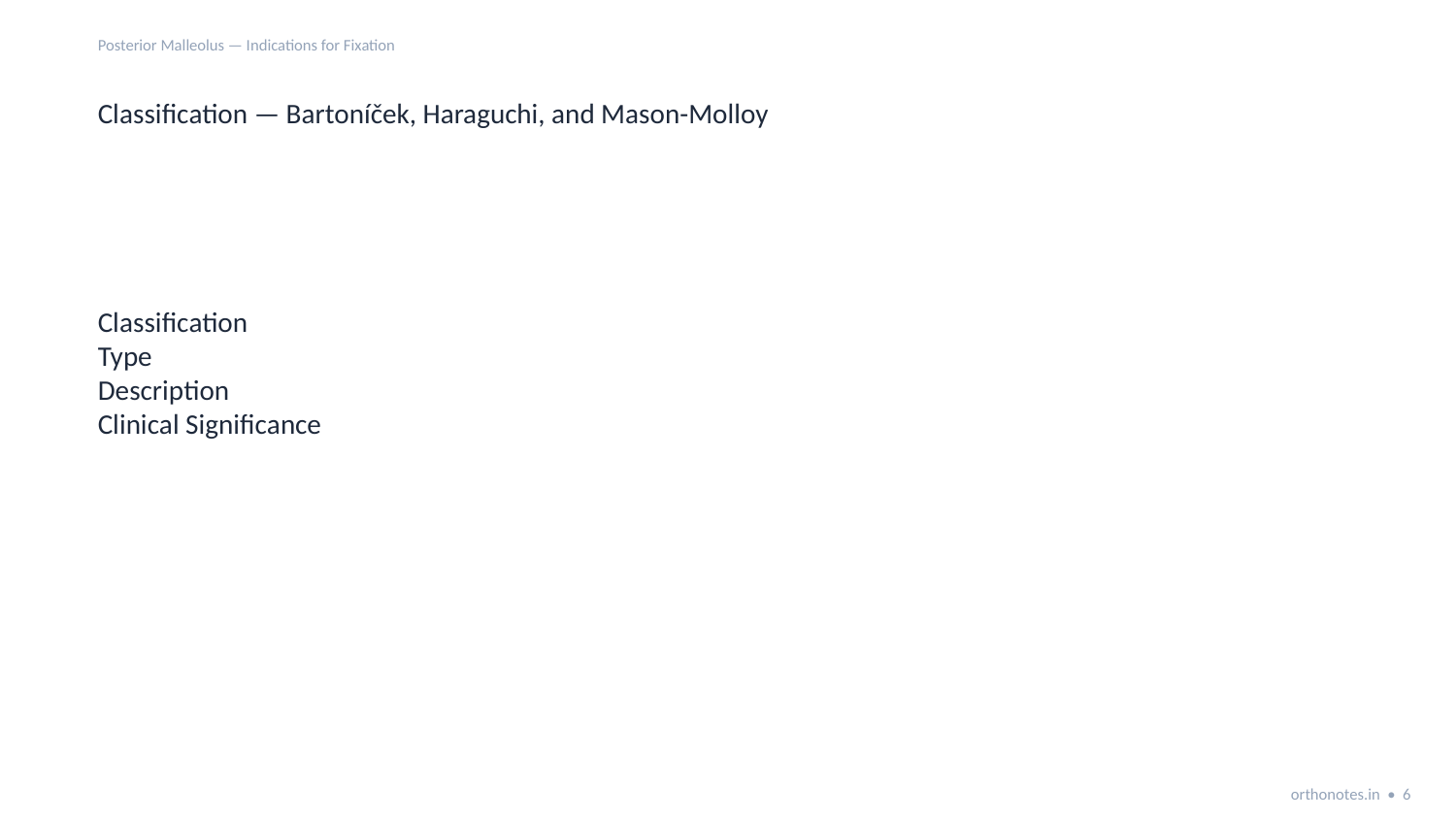

Posterior Malleolus — Indications for Fixation
Classification — Bartoníček, Haraguchi, and Mason-Molloy
Classification
Type
Description
Clinical Significance
orthonotes.in  •  6